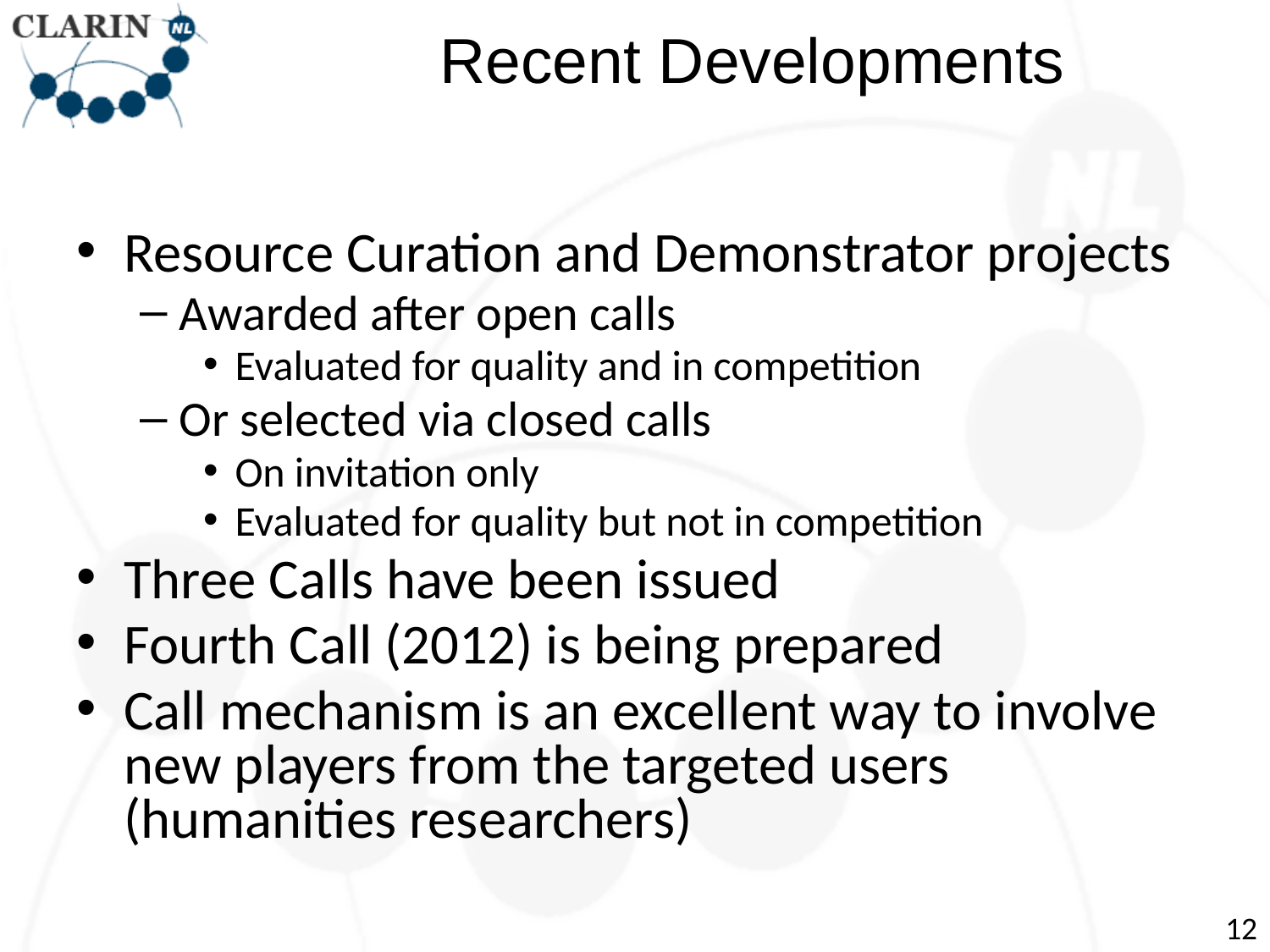

# Recent Developments
Resource Curation and Demonstrator projects
Awarded after open calls
Evaluated for quality and in competition
Or selected via closed calls
On invitation only
Evaluated for quality but not in competition
Three Calls have been issued
Fourth Call (2012) is being prepared
Call mechanism is an excellent way to involve new players from the targeted users (humanities researchers)
12